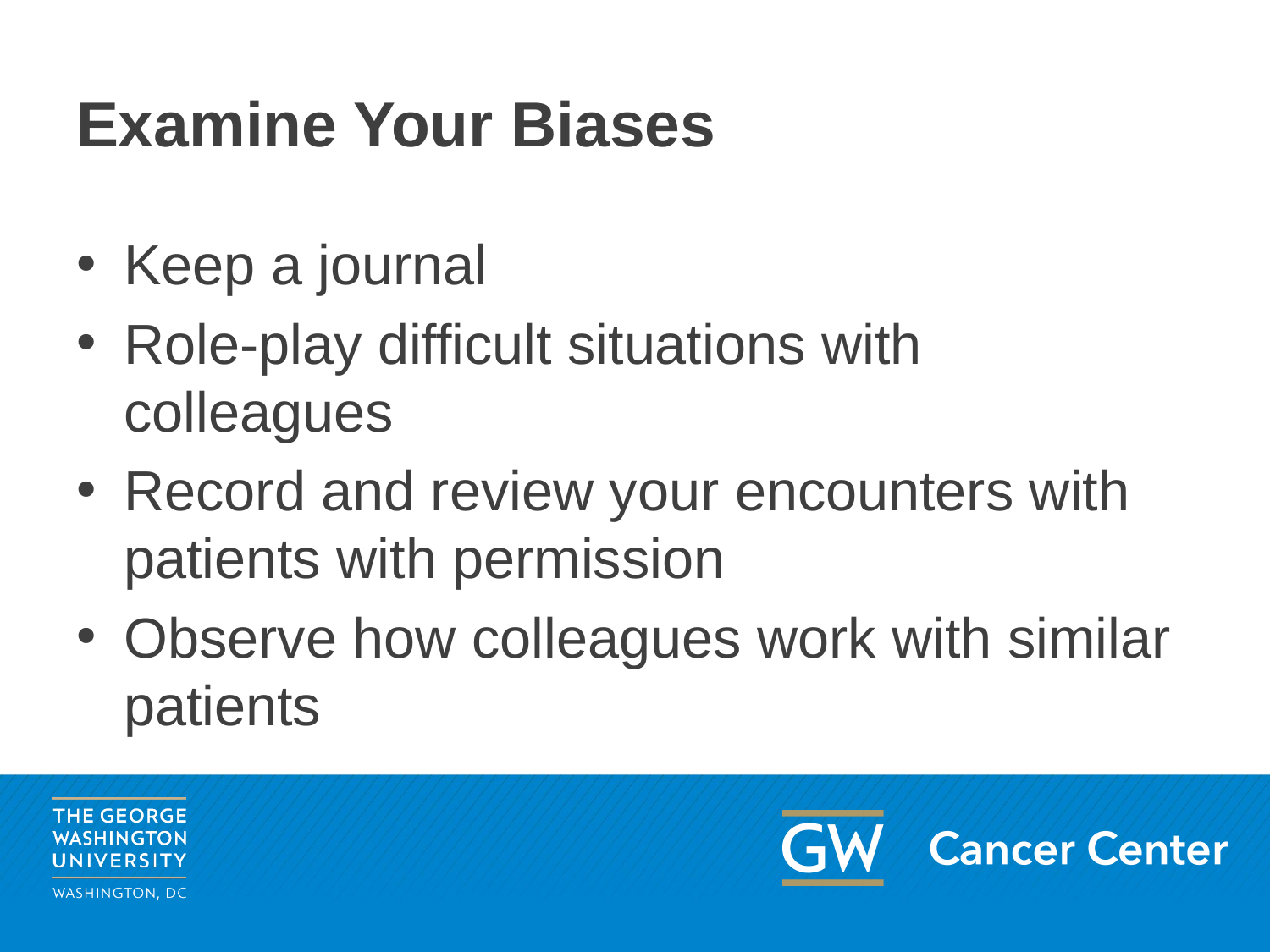

# Examine Your Biases
Keep a journal
Role-play difficult situations with colleagues
Record and review your encounters with patients with permission
Observe how colleagues work with similar patients